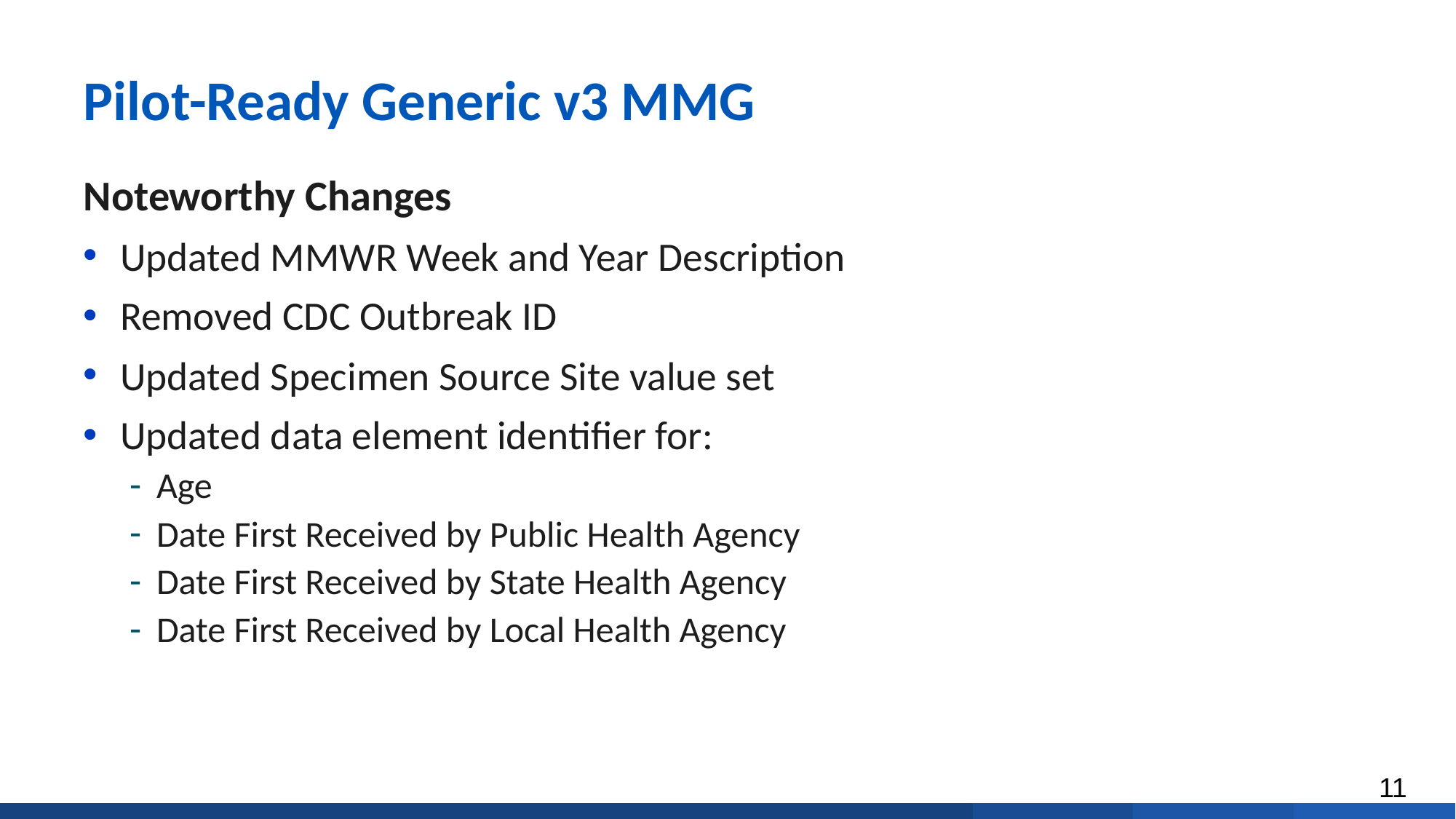

# Pilot-Ready Generic v3 MMG
Noteworthy Changes
Updated MMWR Week and Year Description
Removed CDC Outbreak ID
Updated Specimen Source Site value set
Updated data element identifier for:
Age
Date First Received by Public Health Agency
Date First Received by State Health Agency
Date First Received by Local Health Agency

11